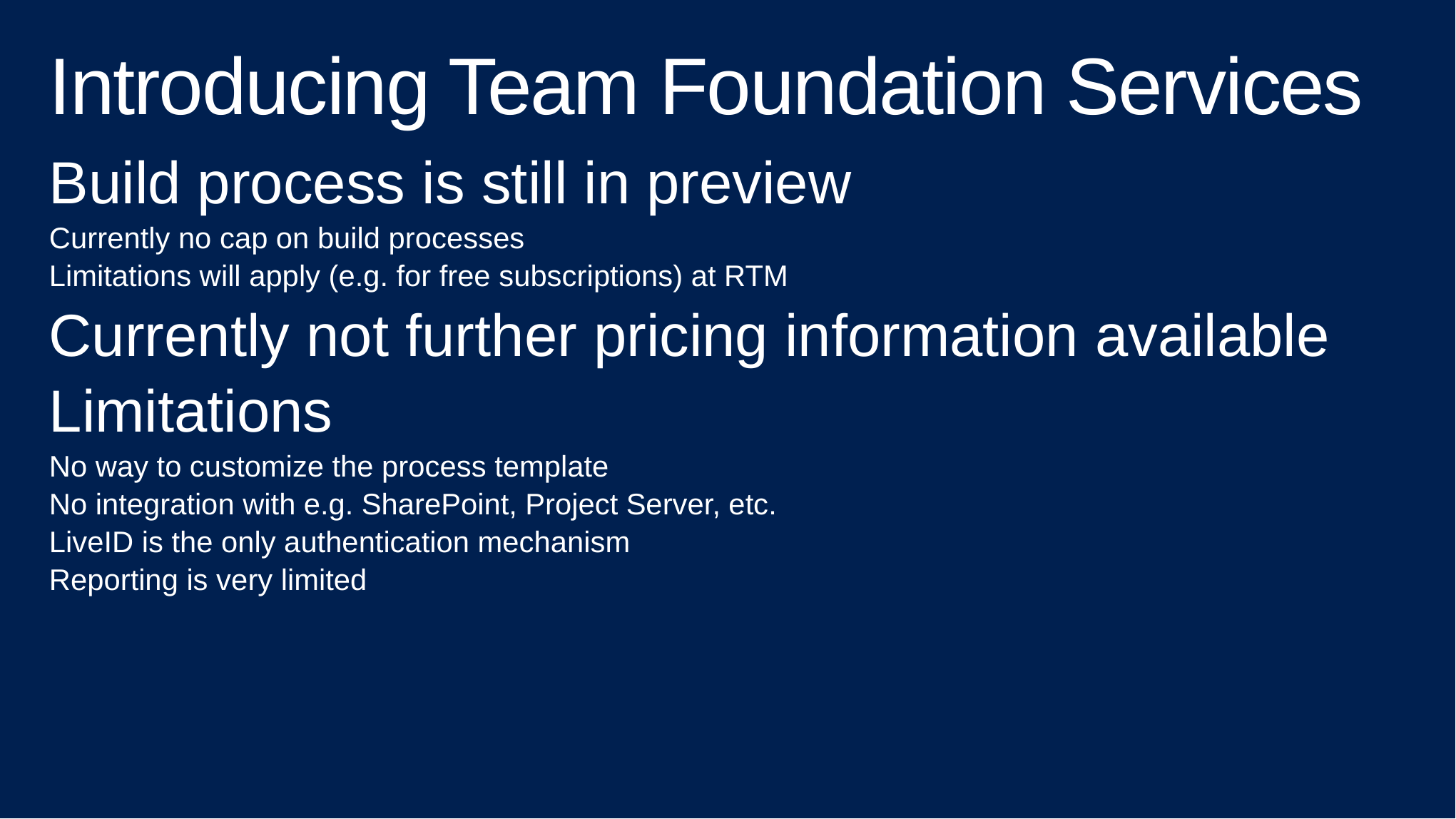

# Introducing Team Foundation Services
Build process is still in preview
Currently no cap on build processes
Limitations will apply (e.g. for free subscriptions) at RTM
Currently not further pricing information available
Limitations
No way to customize the process template
No integration with e.g. SharePoint, Project Server, etc.
LiveID is the only authentication mechanism
Reporting is very limited